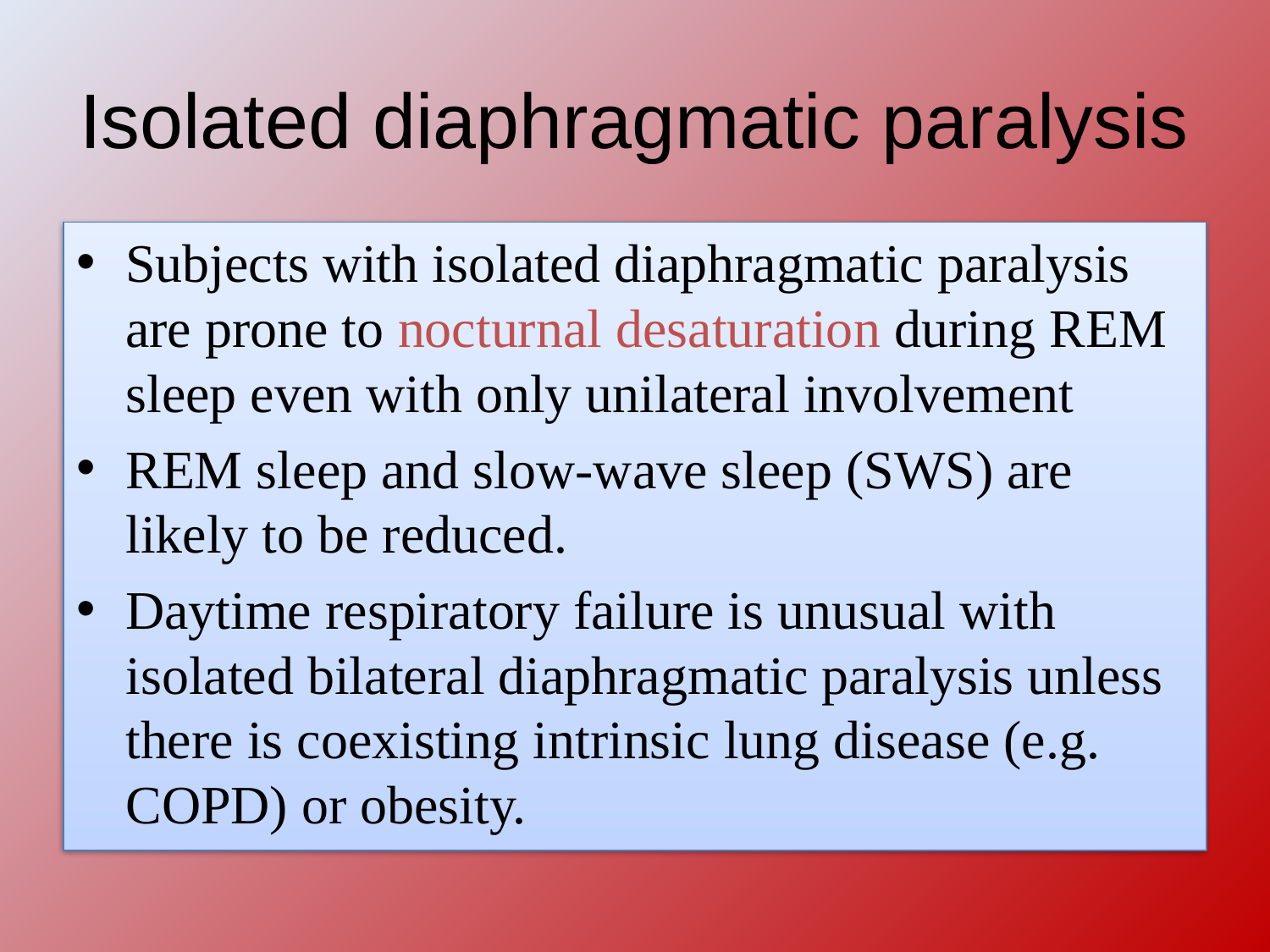

# Isolated diaphragmatic paralysis
Subjects with isolated diaphragmatic paralysis are prone to nocturnal desaturation during REM sleep even with only unilateral involvement
REM sleep and slow-wave sleep (SWS) are likely to be reduced.
Daytime respiratory failure is unusual with isolated bilateral diaphragmatic paralysis unless there is coexisting intrinsic lung disease (e.g. COPD) or obesity.